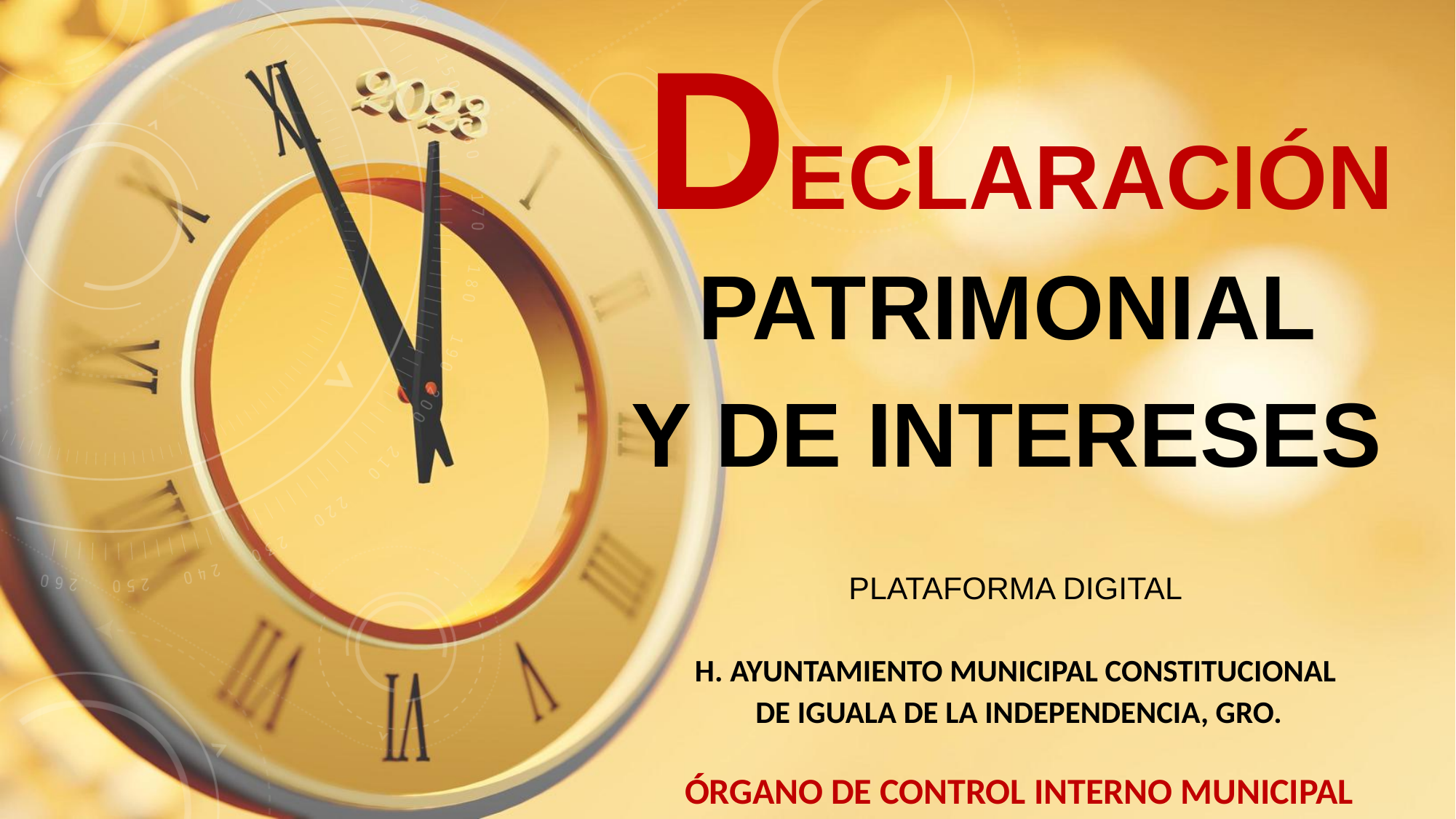

# Declaración patrimonial y de intereses
Plataforma digital

h. ayuntamiento municipal constitucional
de iguala de la independencia, gro.

ÓRGANO DE CONTROL INTERNO MUNICIPAL